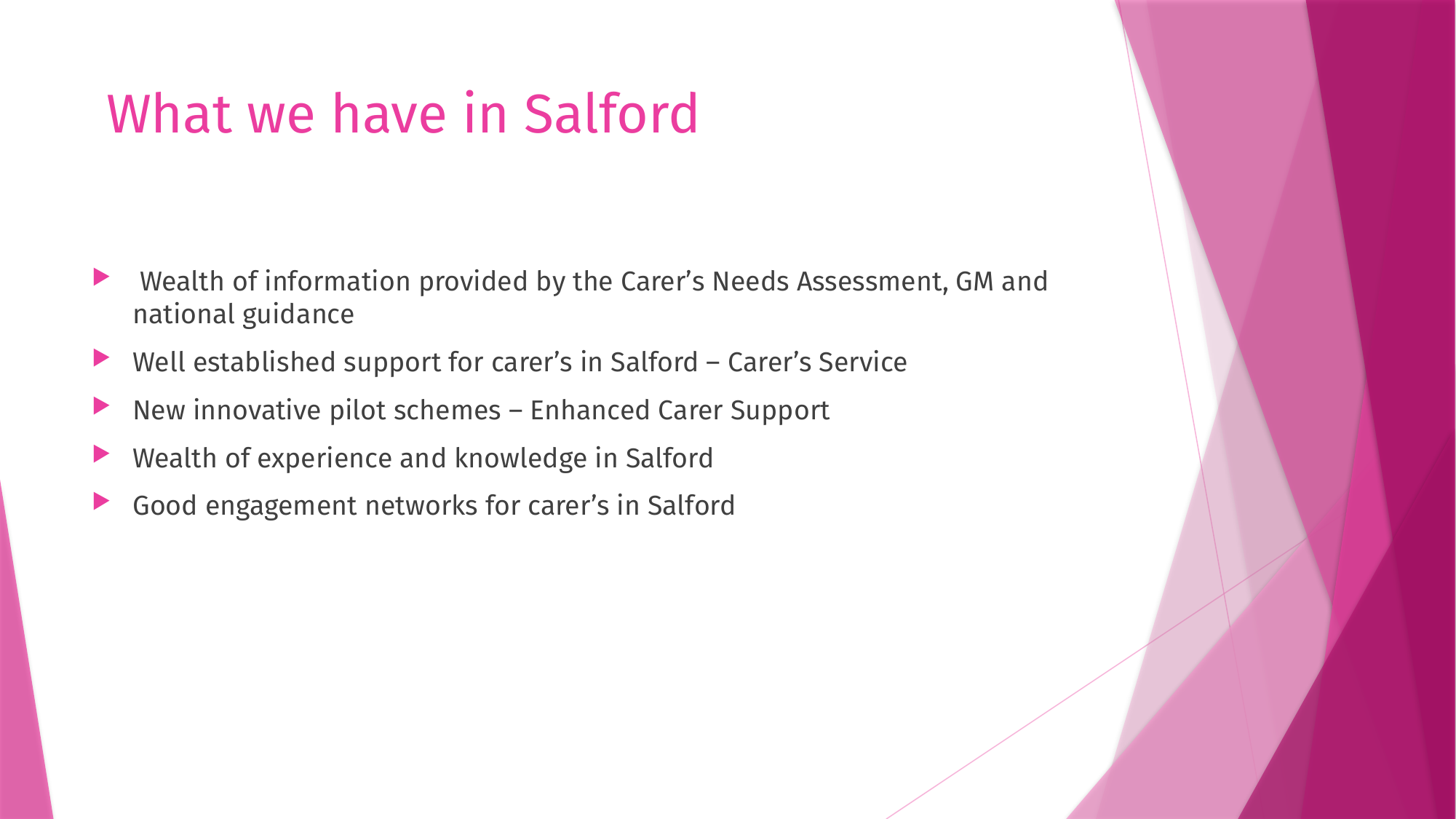

# What we have in Salford
 Wealth of information provided by the Carer’s Needs Assessment, GM and national guidance
Well established support for carer’s in Salford – Carer’s Service
New innovative pilot schemes – Enhanced Carer Support
Wealth of experience and knowledge in Salford
Good engagement networks for carer’s in Salford